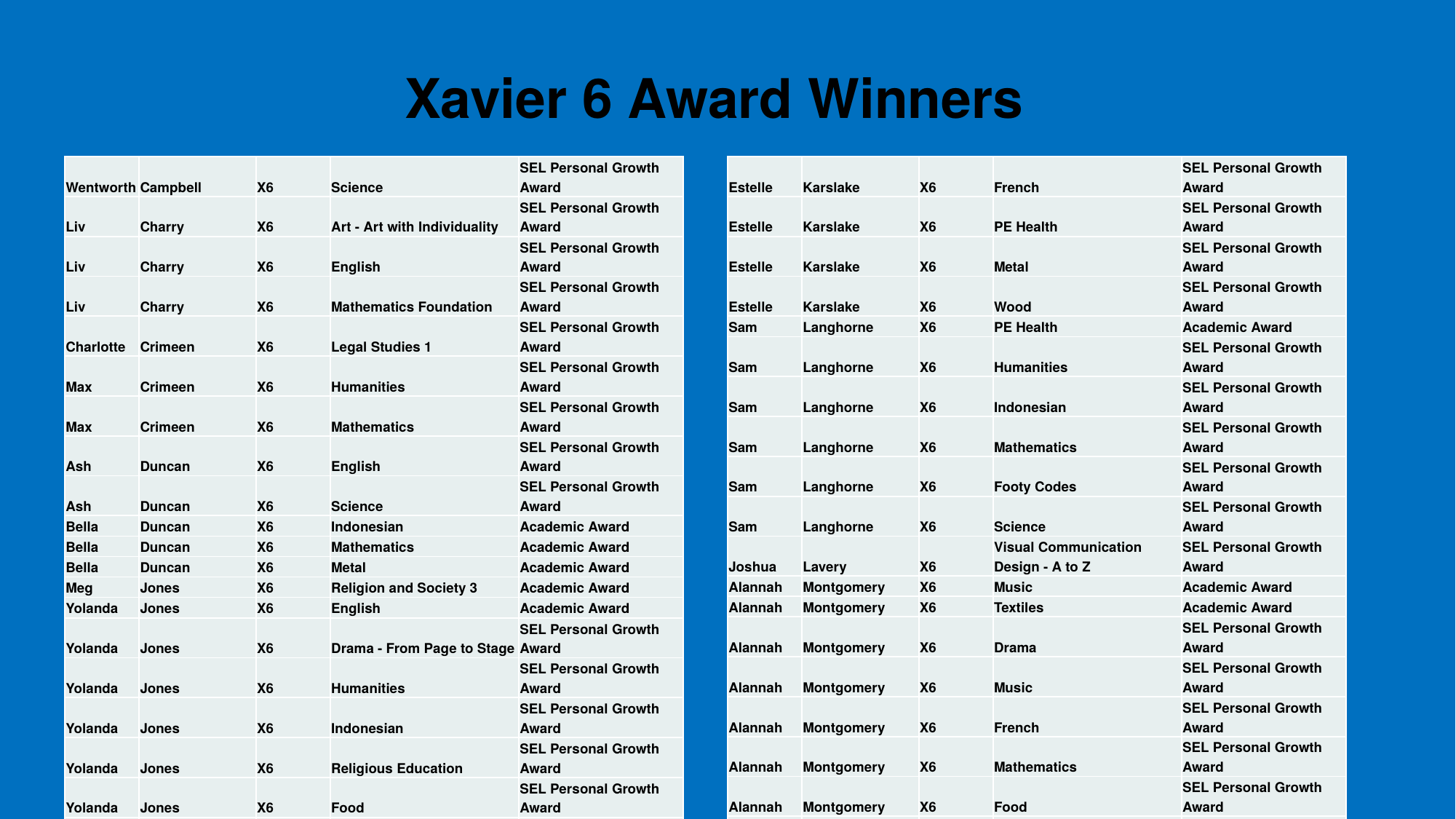

# Xavier 6 Award Winners
| Wentworth | Campbell | X6 | Science | SEL Personal Growth Award |
| --- | --- | --- | --- | --- |
| Liv | Charry | X6 | Art - Art with Individuality | SEL Personal Growth Award |
| Liv | Charry | X6 | English | SEL Personal Growth Award |
| Liv | Charry | X6 | Mathematics Foundation | SEL Personal Growth Award |
| Charlotte | Crimeen | X6 | Legal Studies 1 | SEL Personal Growth Award |
| Max | Crimeen | X6 | Humanities | SEL Personal Growth Award |
| Max | Crimeen | X6 | Mathematics | SEL Personal Growth Award |
| Ash | Duncan | X6 | English | SEL Personal Growth Award |
| Ash | Duncan | X6 | Science | SEL Personal Growth Award |
| Bella | Duncan | X6 | Indonesian | Academic Award |
| Bella | Duncan | X6 | Mathematics | Academic Award |
| Bella | Duncan | X6 | Metal | Academic Award |
| Meg | Jones | X6 | Religion and Society 3 | Academic Award |
| Yolanda | Jones | X6 | English | Academic Award |
| Yolanda | Jones | X6 | Drama - From Page to Stage | SEL Personal Growth Award |
| Yolanda | Jones | X6 | Humanities | SEL Personal Growth Award |
| Yolanda | Jones | X6 | Indonesian | SEL Personal Growth Award |
| Yolanda | Jones | X6 | Religious Education | SEL Personal Growth Award |
| Yolanda | Jones | X6 | Food | SEL Personal Growth Award |
| Estelle | Karslake | X6 | Metal | Academic Award |
| Estelle | Karslake | X6 | French | SEL Personal Growth Award |
| --- | --- | --- | --- | --- |
| Estelle | Karslake | X6 | PE Health | SEL Personal Growth Award |
| Estelle | Karslake | X6 | Metal | SEL Personal Growth Award |
| Estelle | Karslake | X6 | Wood | SEL Personal Growth Award |
| Sam | Langhorne | X6 | PE Health | Academic Award |
| Sam | Langhorne | X6 | Humanities | SEL Personal Growth Award |
| Sam | Langhorne | X6 | Indonesian | SEL Personal Growth Award |
| Sam | Langhorne | X6 | Mathematics | SEL Personal Growth Award |
| Sam | Langhorne | X6 | Footy Codes | SEL Personal Growth Award |
| Sam | Langhorne | X6 | Science | SEL Personal Growth Award |
| Joshua | Lavery | X6 | Visual Communication Design - A to Z | SEL Personal Growth Award |
| Alannah | Montgomery | X6 | Music | Academic Award |
| Alannah | Montgomery | X6 | Textiles | Academic Award |
| Alannah | Montgomery | X6 | Drama | SEL Personal Growth Award |
| Alannah | Montgomery | X6 | Music | SEL Personal Growth Award |
| Alannah | Montgomery | X6 | French | SEL Personal Growth Award |
| Alannah | Montgomery | X6 | Mathematics | SEL Personal Growth Award |
| Alannah | Montgomery | X6 | Food | SEL Personal Growth Award |
| Mila | Psimaris | X6 | Drama | SEL Personal Growth Award |
| Mila | Psimaris | X6 | PE Health | SEL Personal Growth Award |